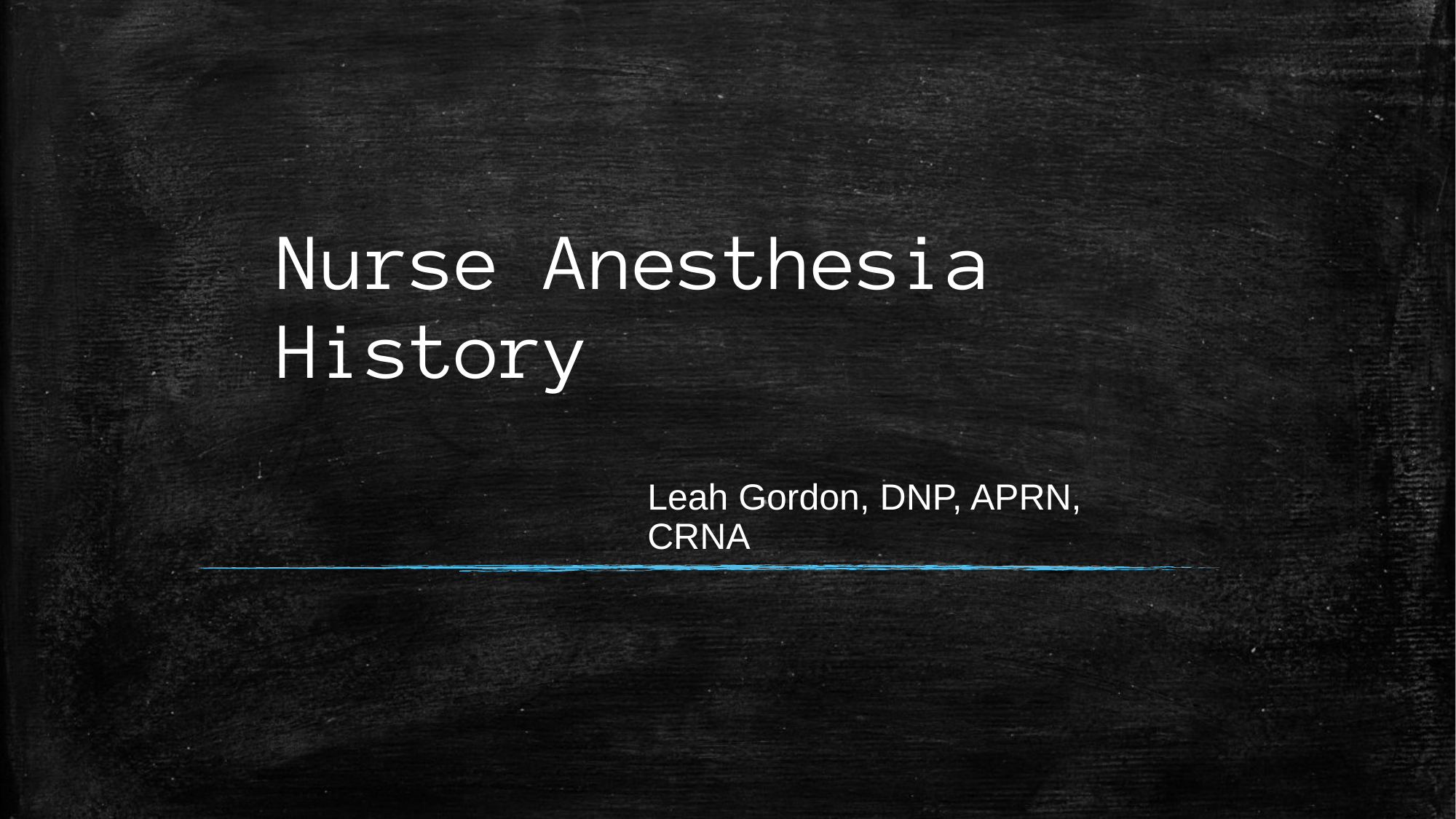

# Nurse Anesthesia History
Leah Gordon, DNP, APRN, CRNA